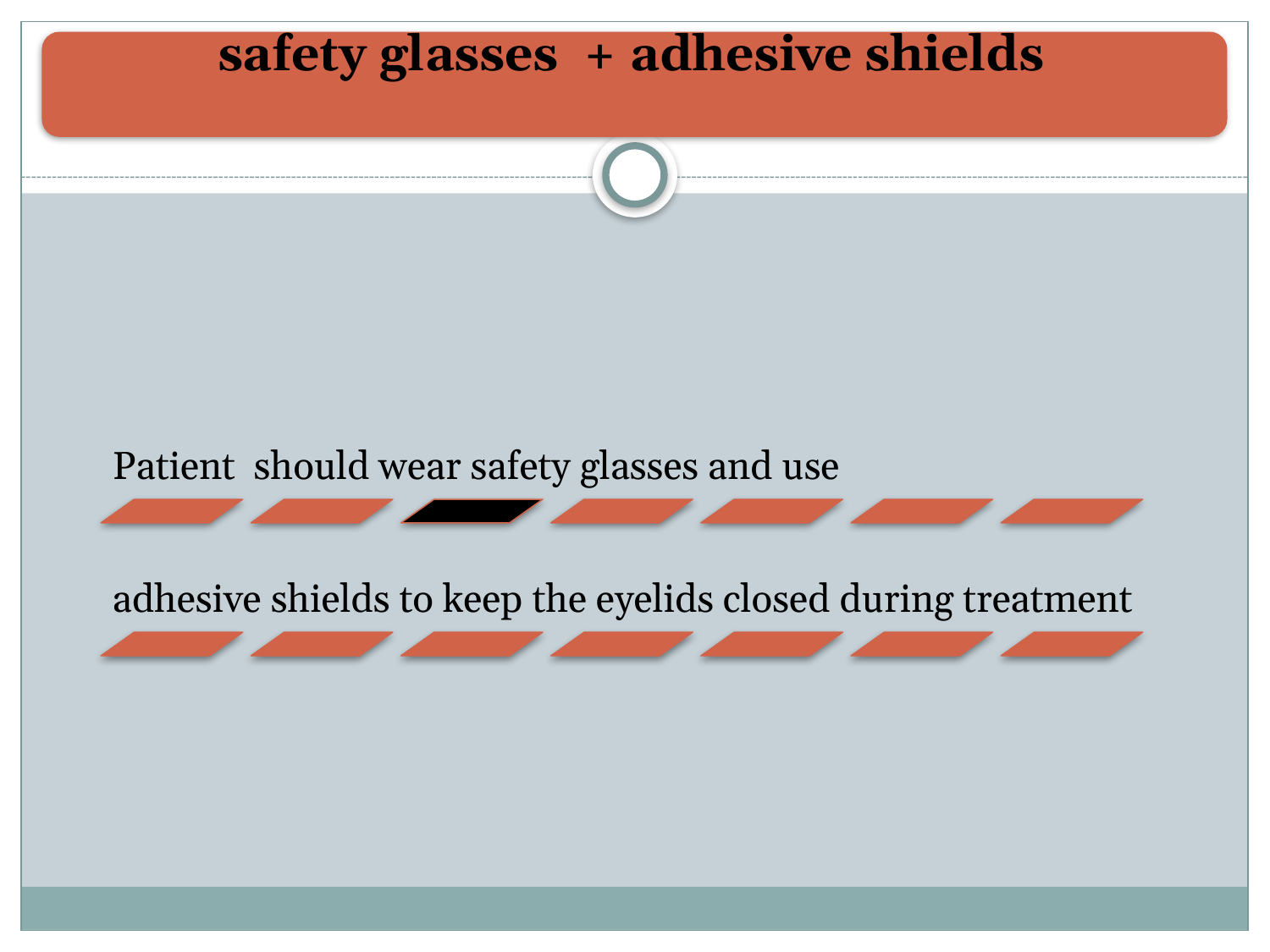

safety glasses  + adhesive shields
Patient  should wear safety glasses and use
adhesive shields to keep the eyelids closed during treatment